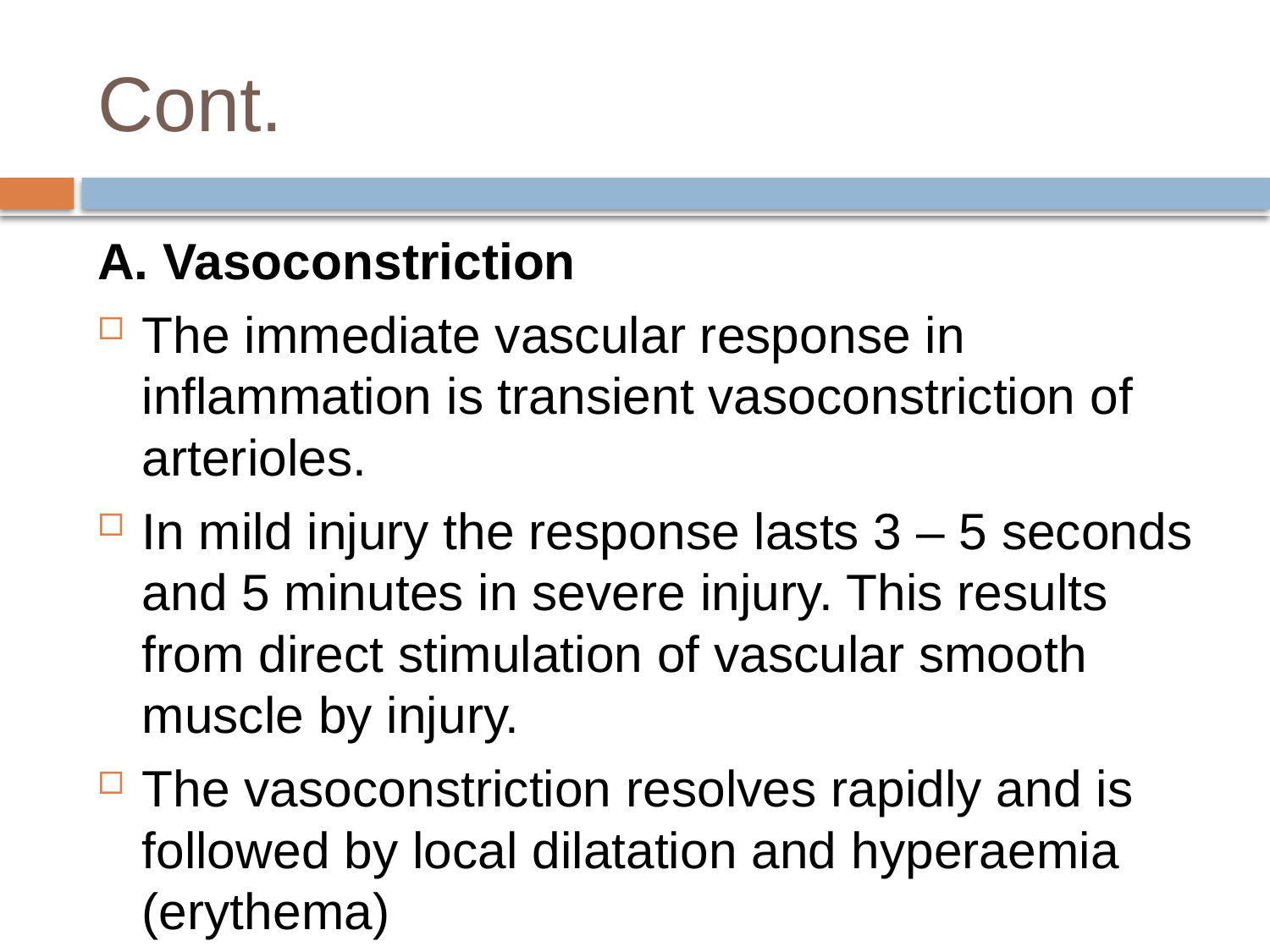

# Cont.
A. Vasoconstriction
The immediate vascular response in inflammation is transient vasoconstriction of arterioles.
In mild injury the response lasts 3 – 5 seconds and 5 minutes in severe injury. This results from direct stimulation of vascular smooth muscle by injury.
The vasoconstriction resolves rapidly and is followed by local dilatation and hyperaemia (erythema)